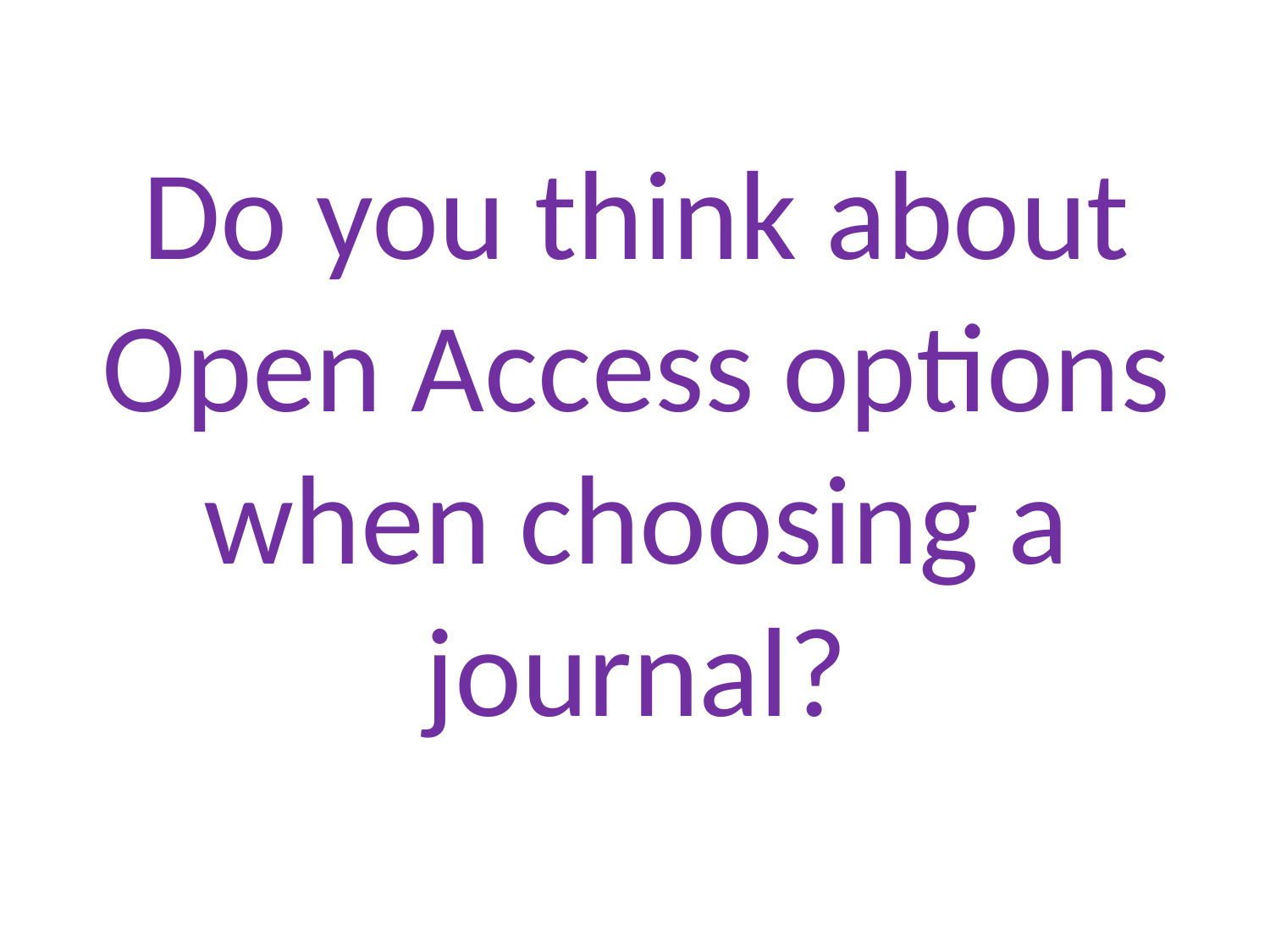

#
Do you think about Open Access options when choosing a journal?